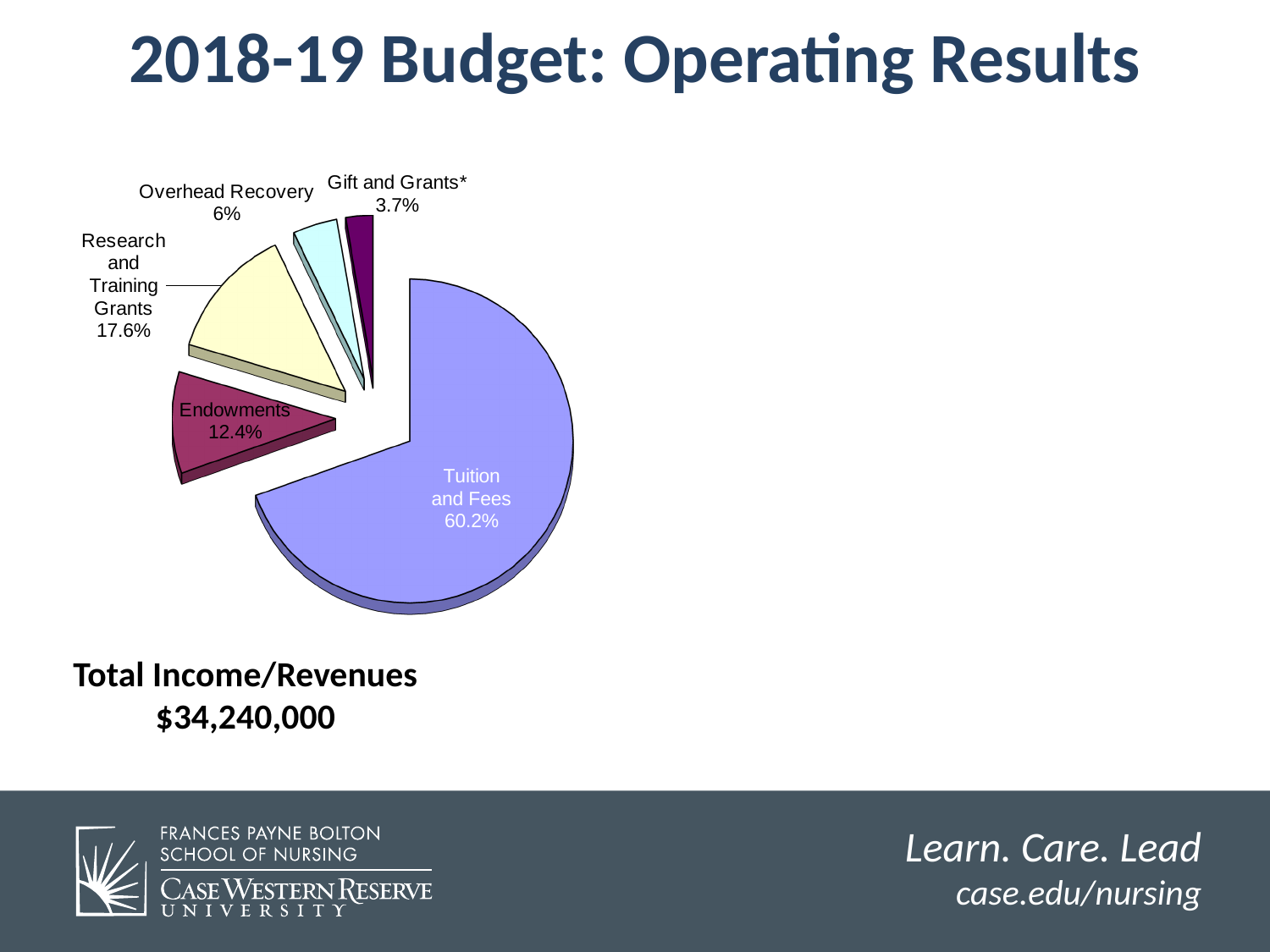

2018-19 Budget: Operating Results

[unsupported chart]

Total Income/Revenues $34,240,000